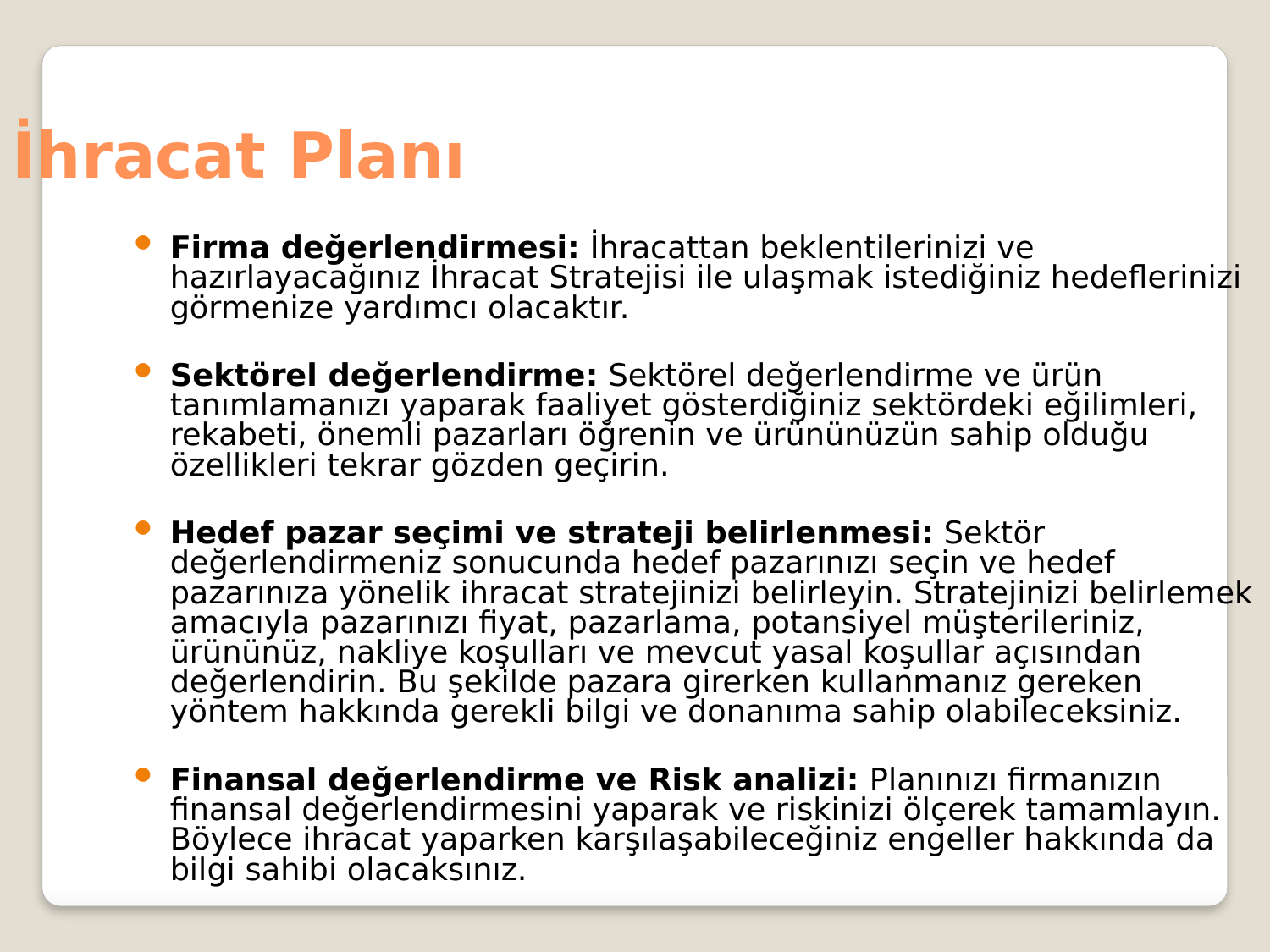

İhracat Planı
Firma değerlendirmesi: İhracattan beklentilerinizi ve hazırlayacağınız İhracat Stratejisi ile ulaşmak istediğiniz hedeflerinizi görmenize yardımcı olacaktır.

Sektörel değerlendirme: Sektörel değerlendirme ve ürün tanımlamanızı yaparak faaliyet gösterdiğiniz sektördeki eğilimleri, rekabeti, önemli pazarları öğrenin ve ürününüzün sahip olduğu özellikleri tekrar gözden geçirin.

Hedef pazar seçimi ve strateji belirlenmesi: Sektör değerlendirmeniz sonucunda hedef pazarınızı seçin ve hedef pazarınıza yönelik ihracat stratejinizi belirleyin. Stratejinizi belirlemek amacıyla pazarınızı fiyat, pazarlama, potansiyel müşterileriniz, ürününüz, nakliye koşulları ve mevcut yasal koşullar açısından değerlendirin. Bu şekilde pazara girerken kullanmanız gereken yöntem hakkında gerekli bilgi ve donanıma sahip olabileceksiniz.

Finansal değerlendirme ve Risk analizi: Planınızı firmanızın finansal değerlendirmesini yaparak ve riskinizi ölçerek tamamlayın. Böylece ihracat yaparken karşılaşabileceğiniz engeller hakkında da bilgi sahibi olacaksınız.